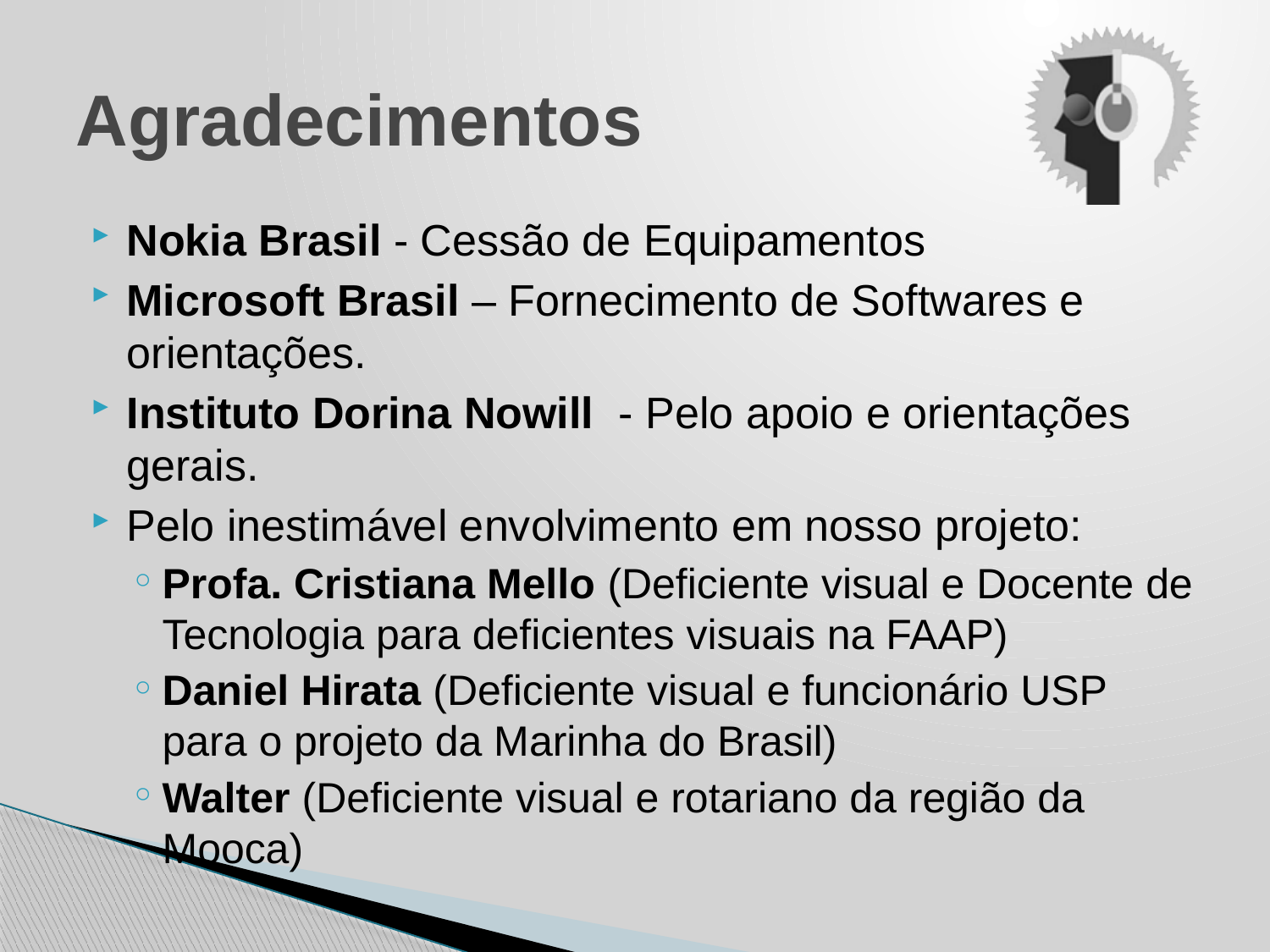

# Agradecimentos
Nokia Brasil - Cessão de Equipamentos
Microsoft Brasil – Fornecimento de Softwares e orientações.
Instituto Dorina Nowill  - Pelo apoio e orientações gerais.
Pelo inestimável envolvimento em nosso projeto:
Profa. Cristiana Mello (Deficiente visual e Docente de Tecnologia para deficientes visuais na FAAP)
Daniel Hirata (Deficiente visual e funcionário USP  para o projeto da Marinha do Brasil)
Walter (Deficiente visual e rotariano da região da Mooca)